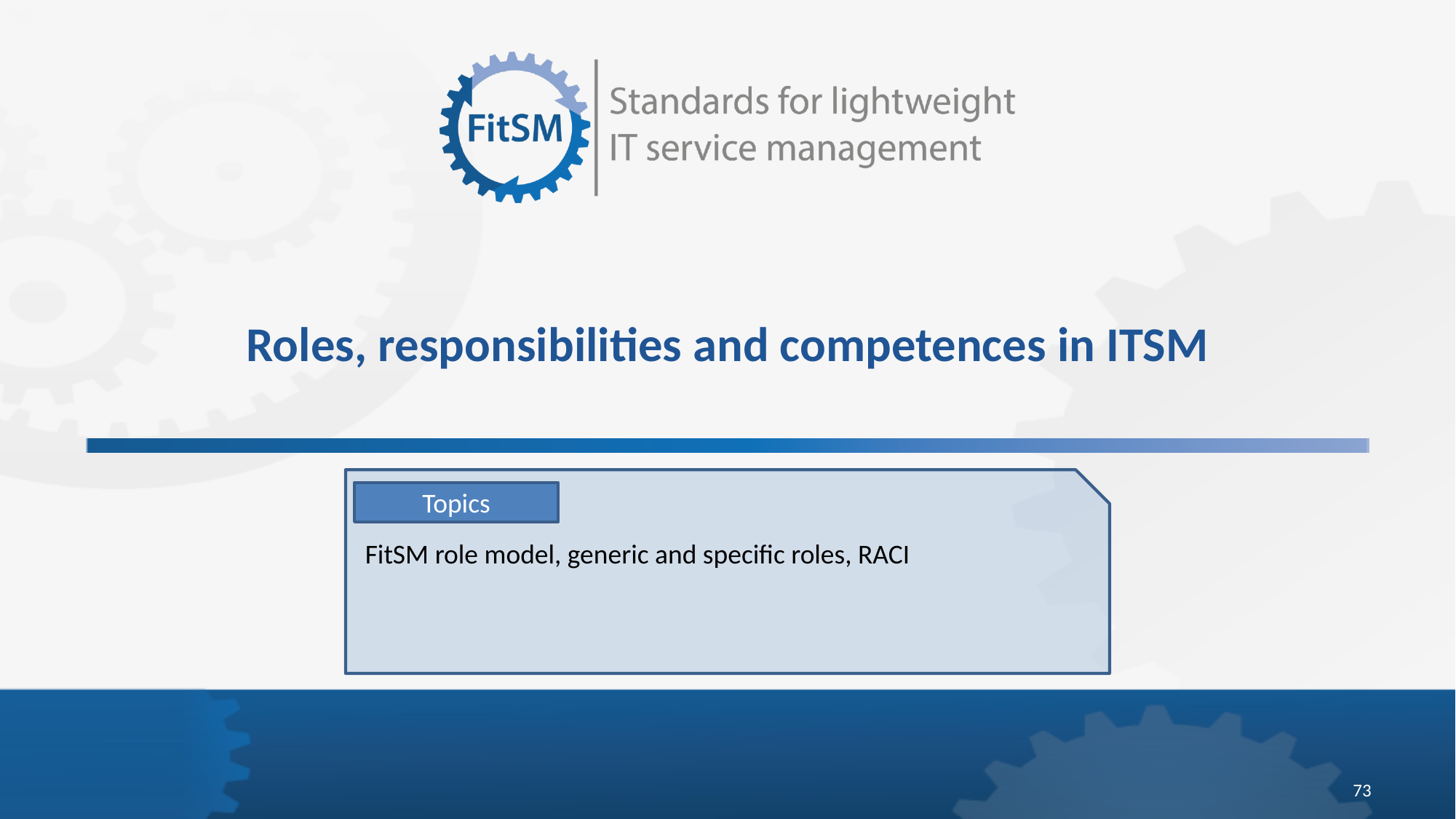

# Roles, responsibilities and competences in ITSM

Topics
FitSM role model, generic and specific roles, RACI
73